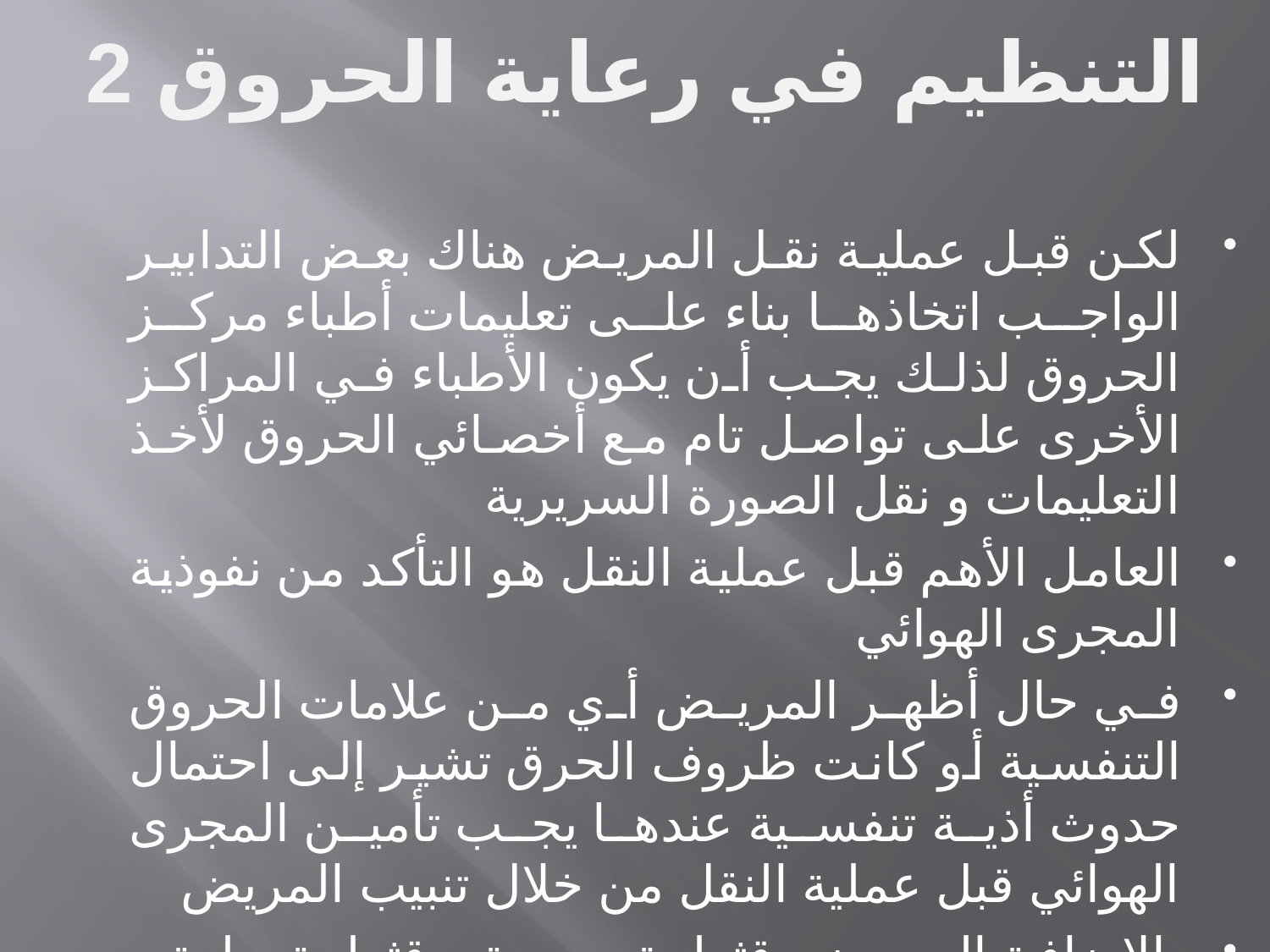

# التنظيم في رعاية الحروق 2
لكن قبل عملية نقل المريض هناك بعض التدابير الواجب اتخاذها بناء على تعليمات أطباء مركز الحروق لذلك يجب أن يكون الأطباء في المراكز الأخرى على تواصل تام مع أخصائي الحروق لأخذ التعليمات و نقل الصورة السريرية
العامل الأهم قبل عملية النقل هو التأكد من نفوذية المجرى الهوائي
في حال أظهر المريض أي من علامات الحروق التنفسية أو كانت ظروف الحرق تشير إلى احتمال حدوث أذية تنفسية عندها يجب تأمين المجرى الهوائي قبل عملية النقل من خلال تنبيب المريض
بالإضافة إلى وضع قثطرة وريدية و قثطرة بولية و البدء بالتعويض من خلال تسريب محلول رينغر